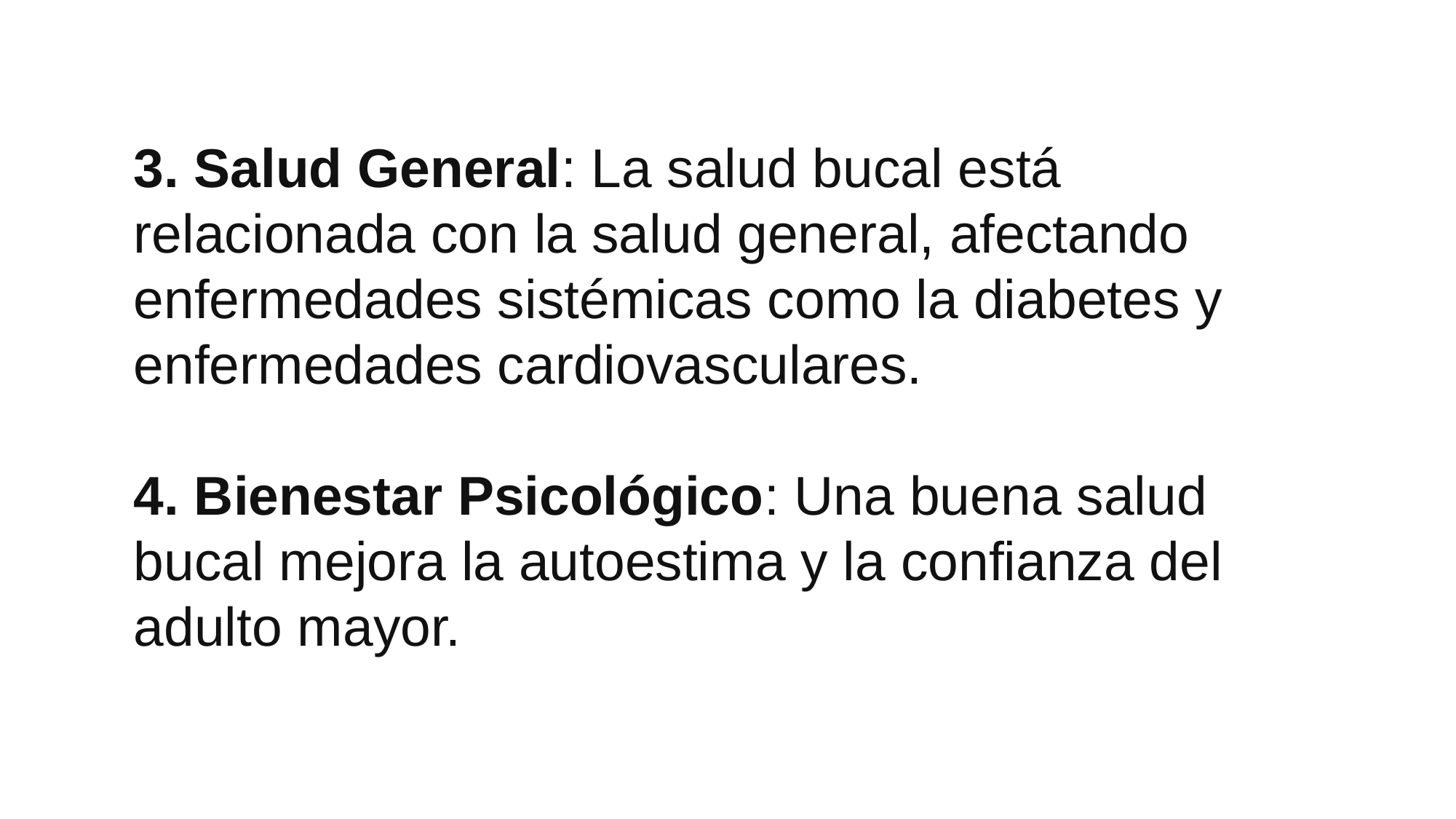

3. Salud General: La salud bucal está relacionada con la salud general, afectando enfermedades sistémicas como la diabetes y enfermedades cardiovasculares.

4. Bienestar Psicológico: Una buena salud bucal mejora la autoestima y la confianza del adulto mayor.